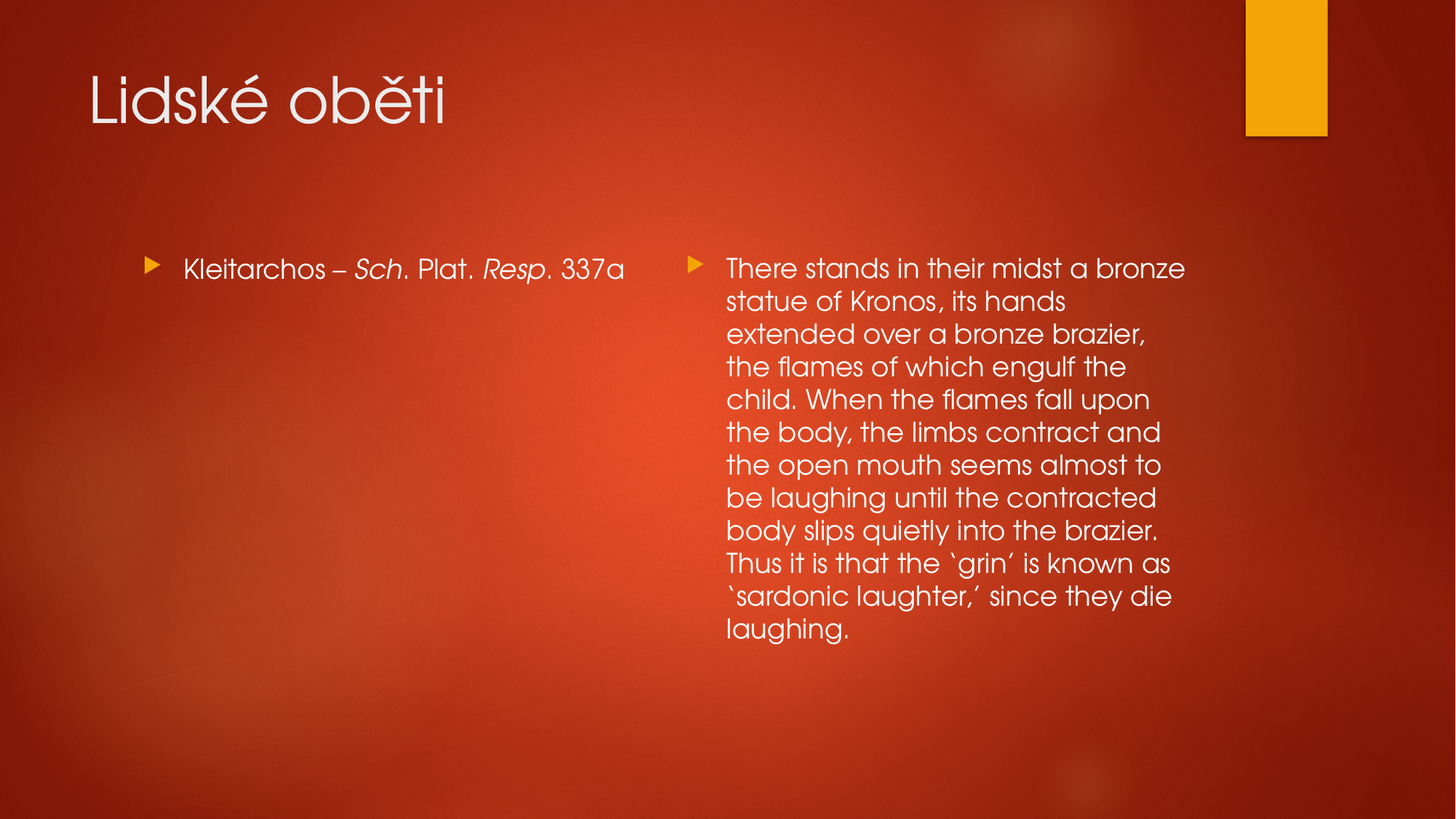

# Lidské oběti
There stands in their midst a bronze statue of Kronos, its hands extended over a bronze brazier, the flames of which engulf the child. When the flames fall upon the body, the limbs contract and the open mouth seems almost to be laughing until the contracted body slips quietly into the brazier. Thus it is that the ‘grin’ is known as ‘sardonic laughter,’ since they die laughing.
Kleitarchos – Sch. Plat. Resp. 337a